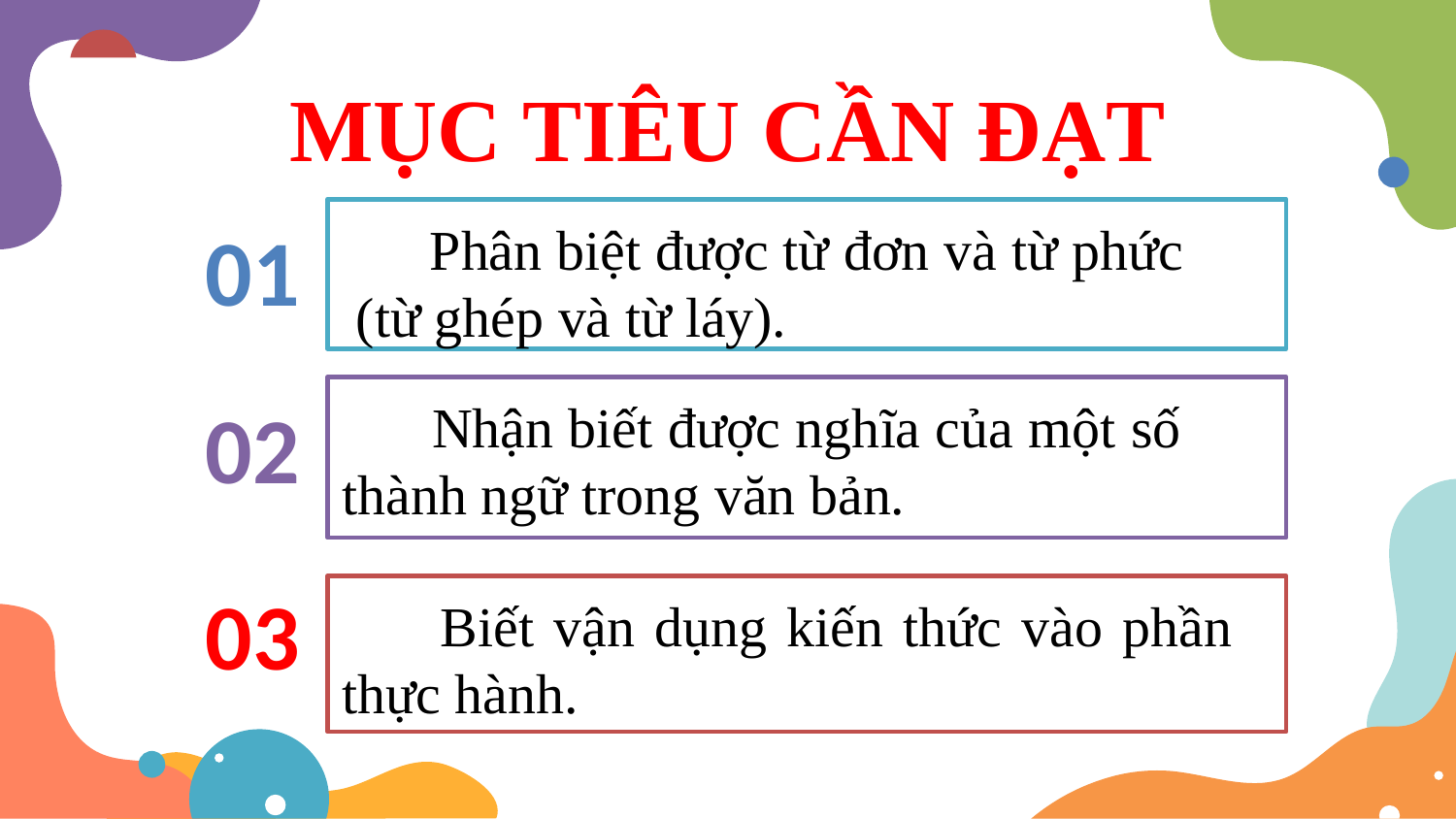

# MỤC TIÊU CẦN ĐẠT
      Phân biệt được từ đơn và từ phức        (từ ghép và từ láy).
01
      Nhận biết được nghĩa của một số       thành ngữ trong văn bản.
02
     Biết vận dụng kiến thức vào phần   thực hành.
03